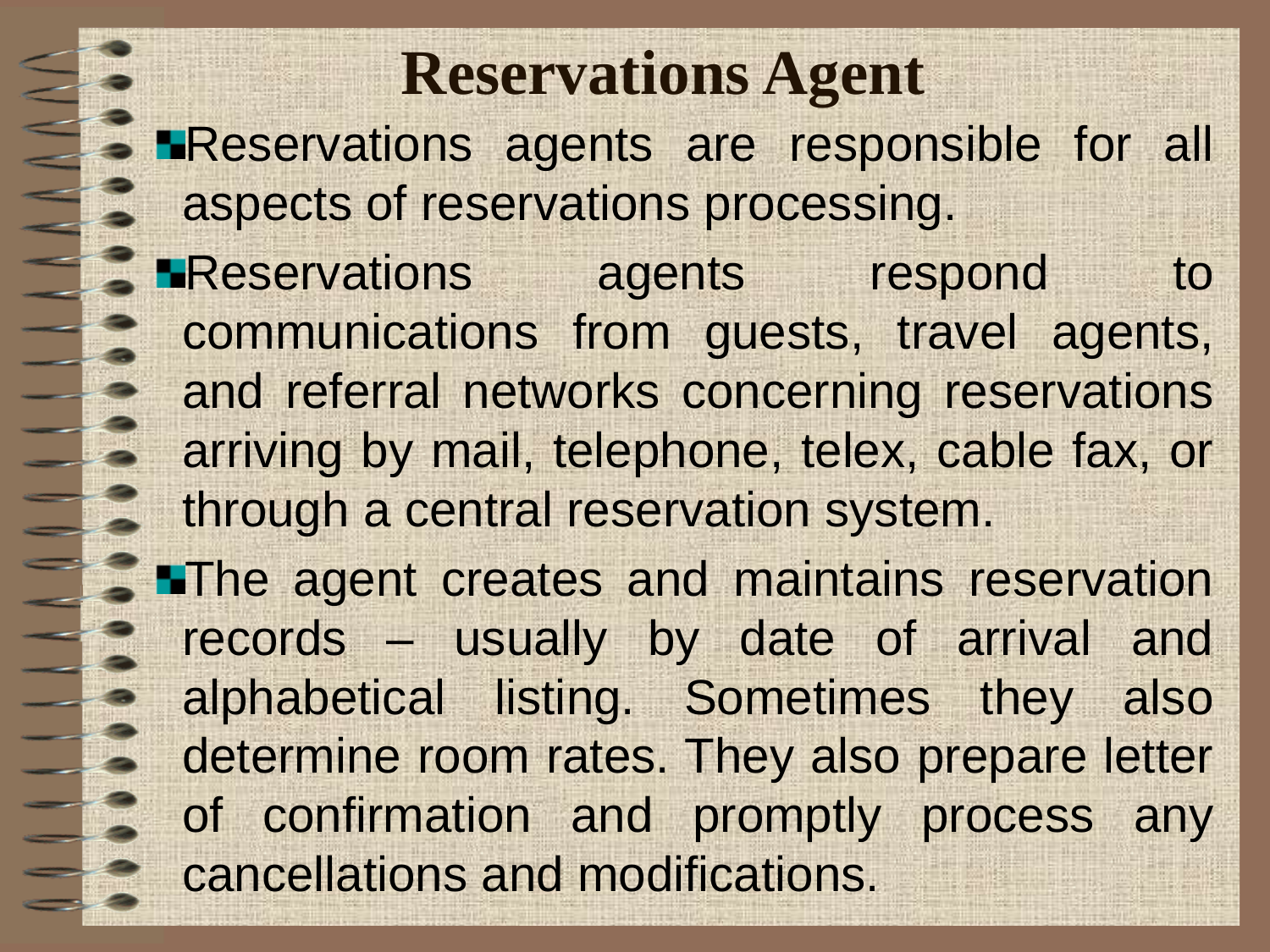

# Reservations Agent
Reservations agents are responsible for all aspects of reservations processing.
Reservations agents respond to communications from guests, travel agents, and referral networks concerning reservations arriving by mail, telephone, telex, cable fax, or through a central reservation system.
The agent creates and maintains reservation records – usually by date of arrival and alphabetical listing. Sometimes they also determine room rates. They also prepare letter of confirmation and promptly process any cancellations and modifications.